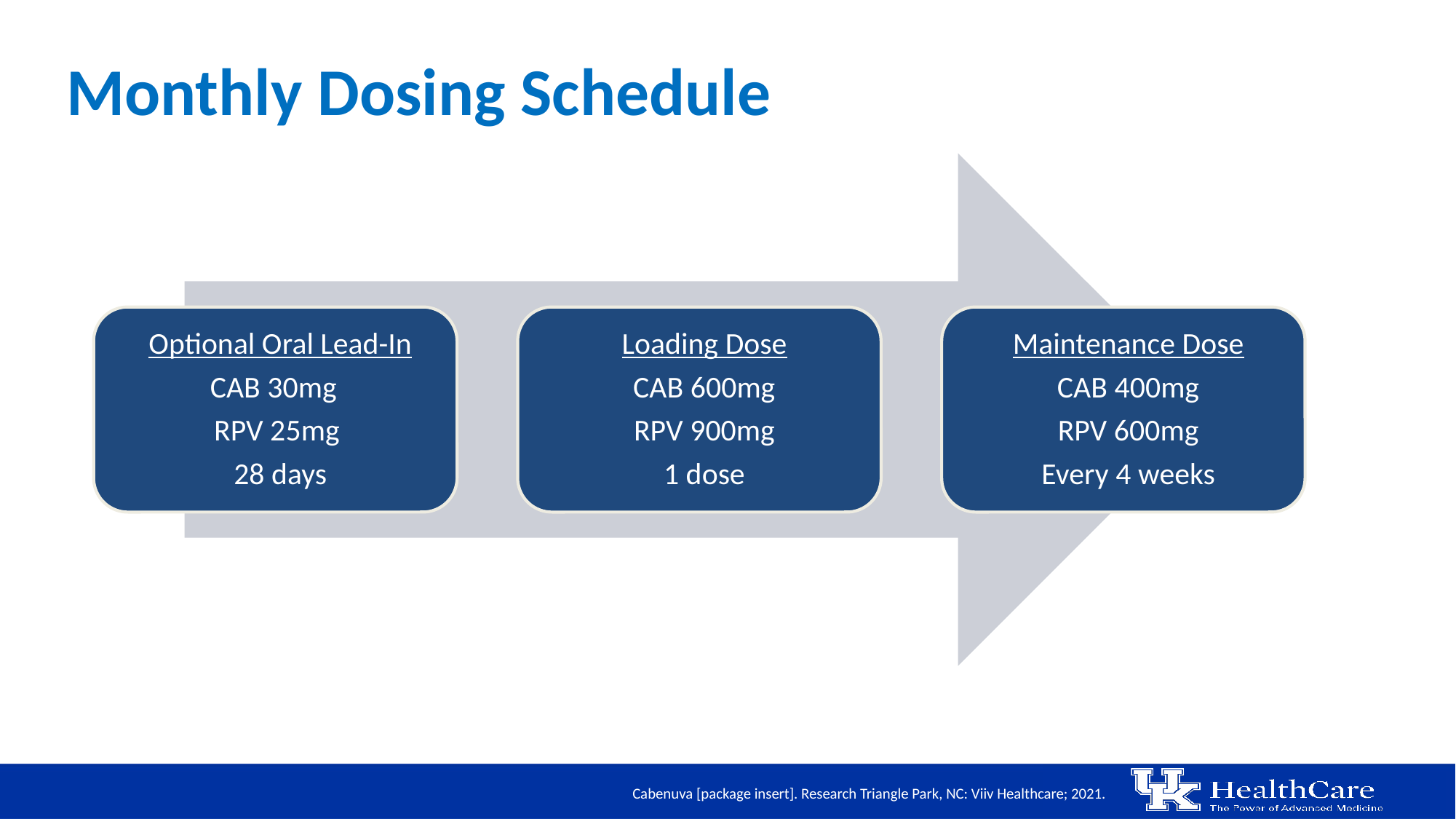

# Monthly Dosing Schedule
Optional Oral Lead-In
CAB 30mg
RPV 25mg
28 days
Loading Dose
CAB 600mg
RPV 900mg
1 dose
Maintenance Dose
CAB 400mg
RPV 600mg
Every 4 weeks

Cabenuva [package insert]. Research Triangle Park, NC: Viiv Healthcare; 2021.